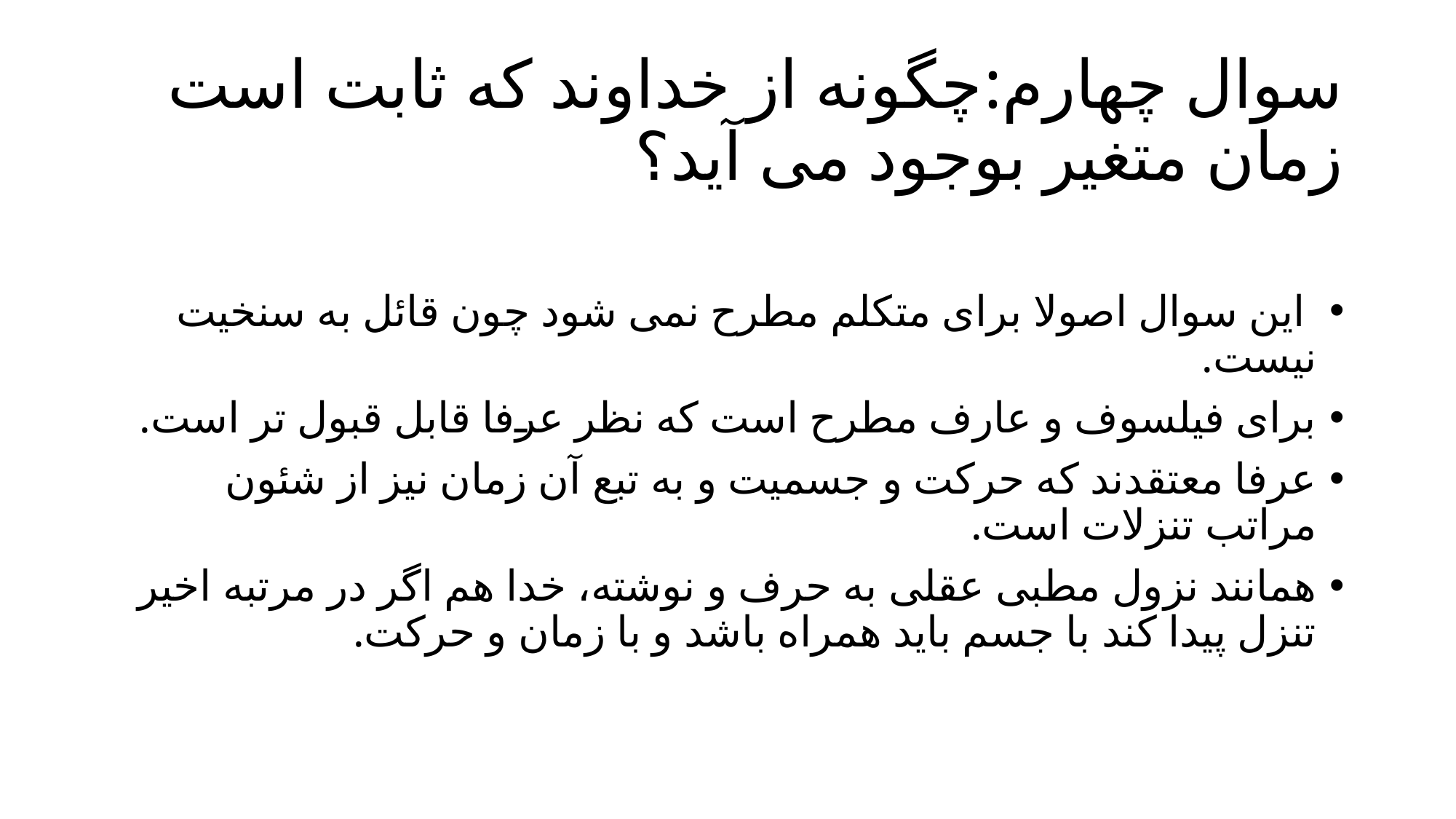

# سوال چهارم:چگونه از خداوند که ثابت است زمان متغیر بوجود می آید؟

 این سوال اصولا برای متکلم مطرح نمی شود چون قائل به سنخیت نیست.
برای فیلسوف و عارف مطرح است که نظر عرفا قابل قبول تر است.
عرفا معتقدند که حرکت و جسمیت و به تبع آن زمان نیز از شئون مراتب تنزلات است.
همانند نزول مطبی عقلی به حرف و نوشته، خدا هم اگر در مرتبه اخیر تنزل پیدا کند با جسم باید همراه باشد و با زمان و حرکت.